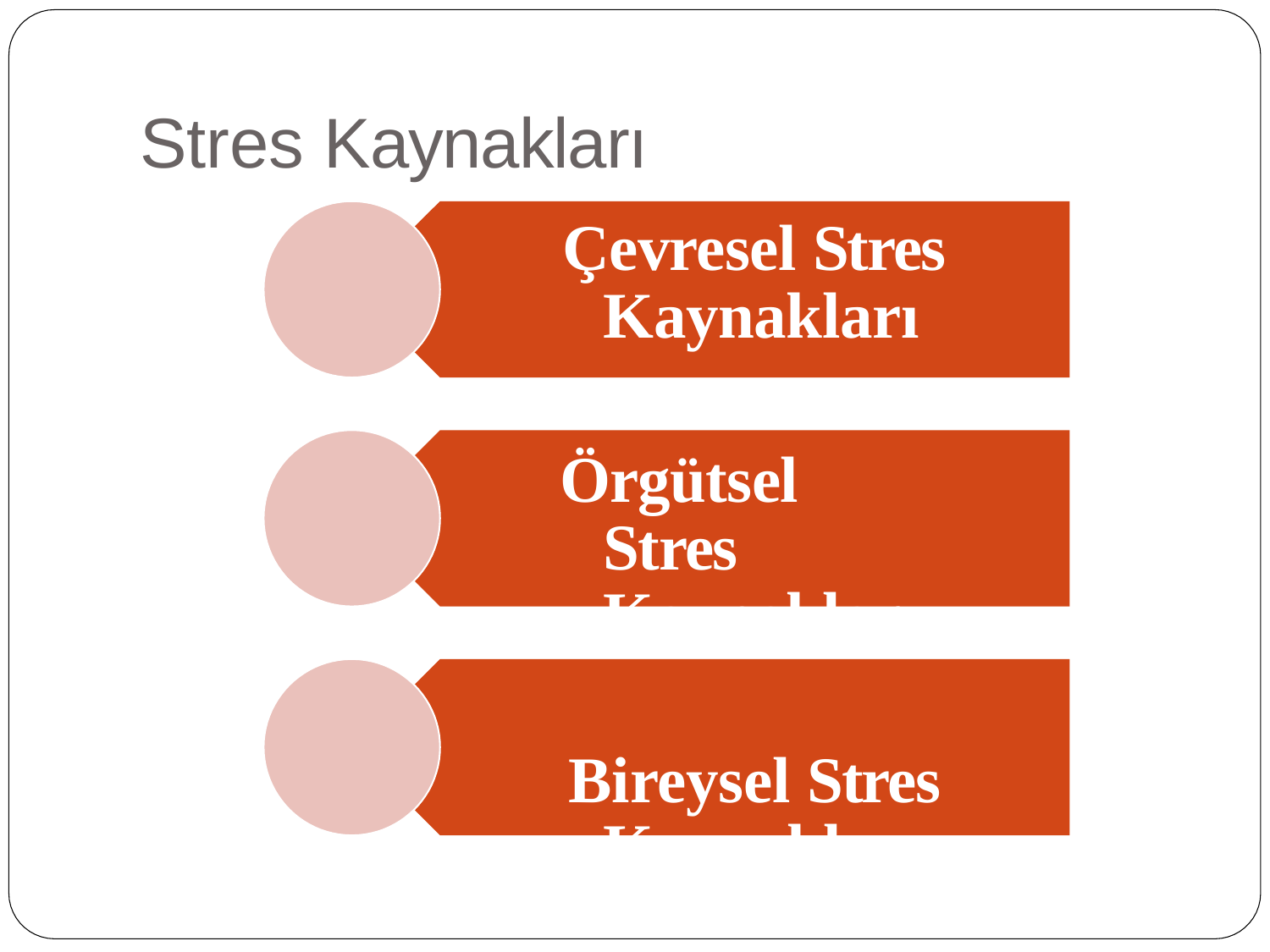

# Stres Kaynakları

Çevresel Stres Kaynakları

Örgütsel Stres Kaynakları

Bireysel Stres Kaynakları